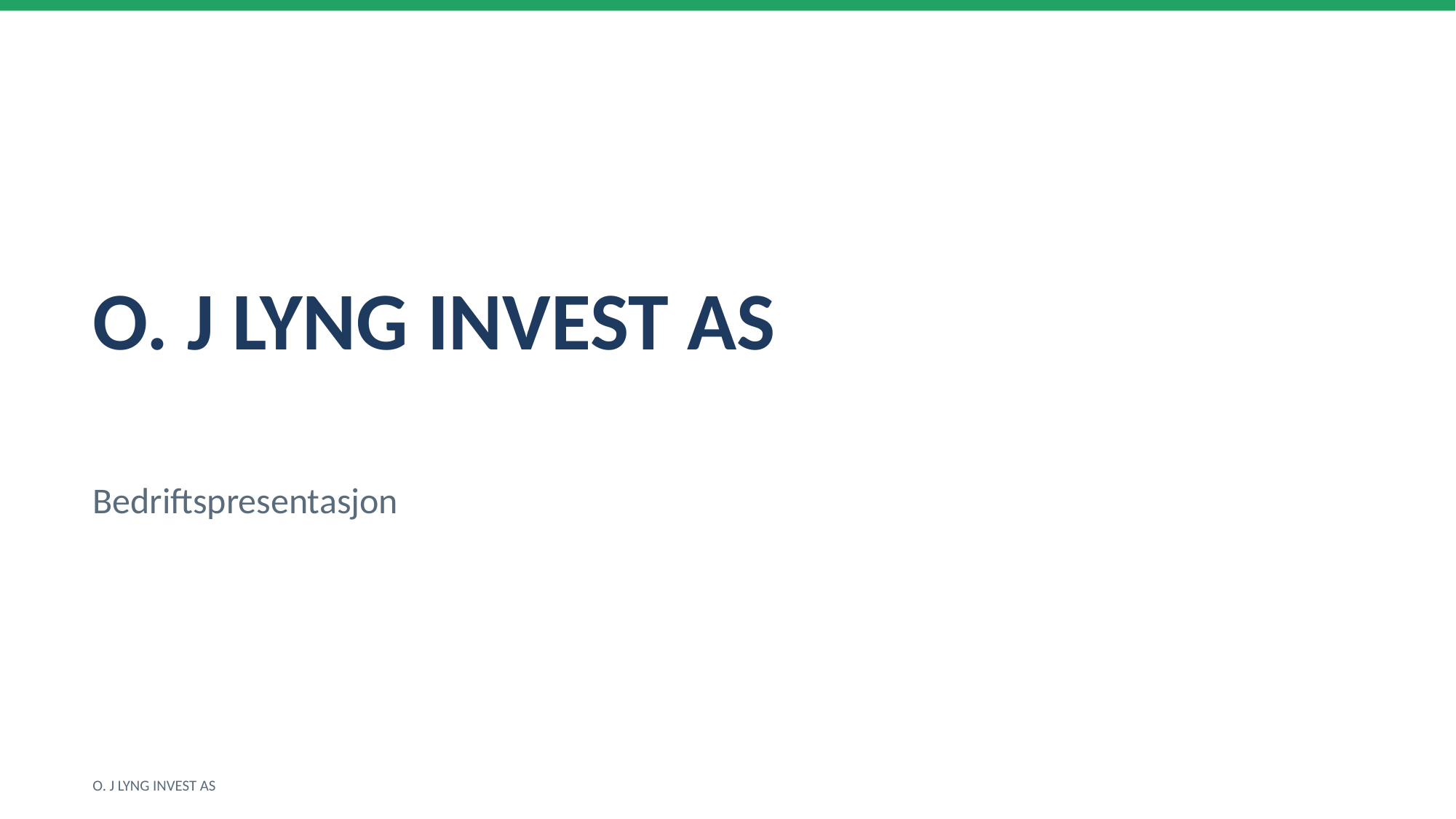

O. J LYNG INVEST AS
Bedriftspresentasjon
O. J LYNG INVEST AS